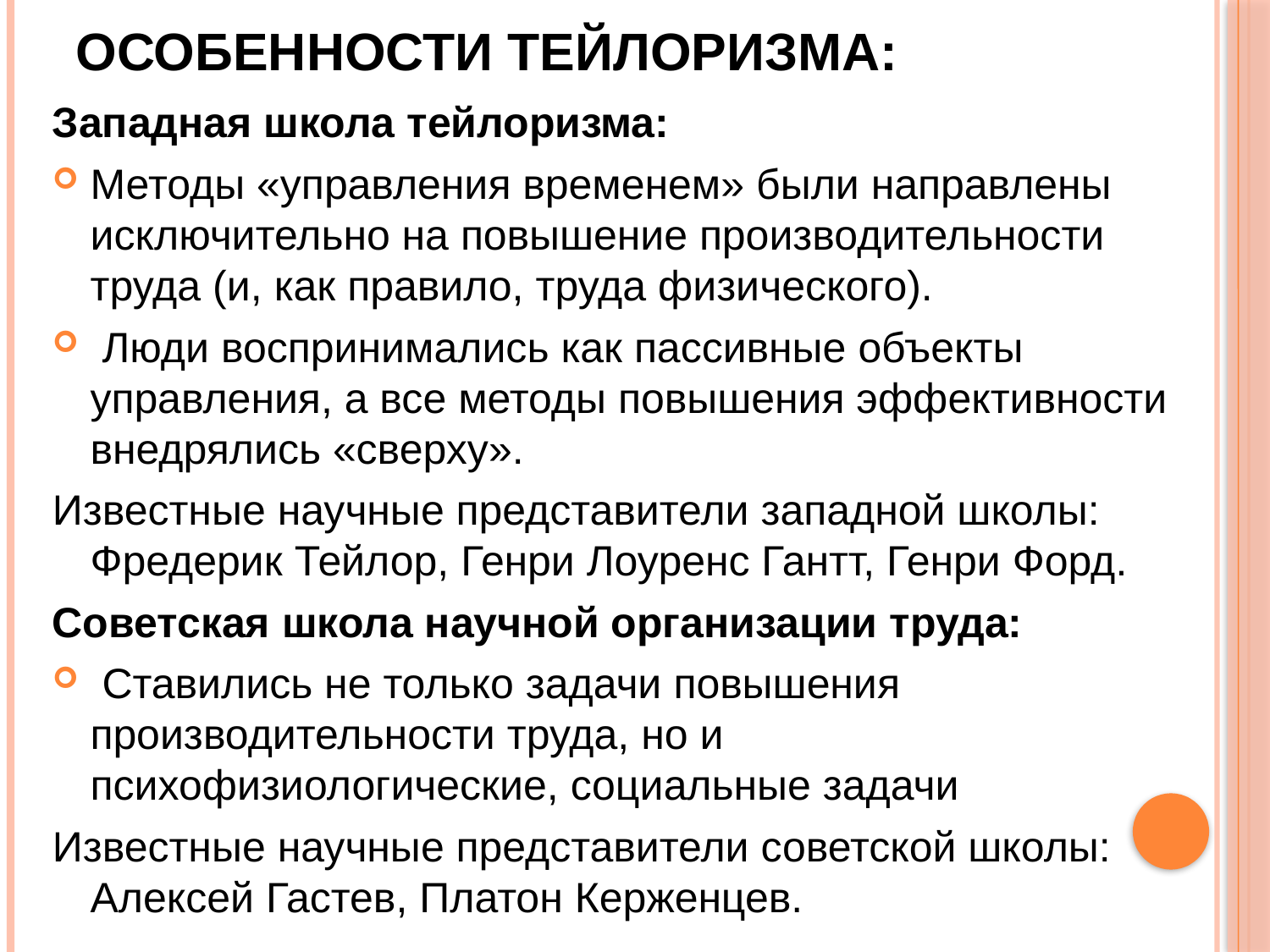

# Особенности тейлоризма:
Западная школа тейлоризма:
Методы «управления временем» были направлены исключительно на повышение производительности труда (и, как правило, труда физического).
 Люди воспринимались как пассивные объекты управления, а все методы повышения эффективности внедрялись «сверху».
Известные научные представители западной школы: Фредерик Тейлор, Генри Лоуренс Гантт, Генри Форд.
Советская школа научной организации труда:
 Ставились не только задачи повышения производительности труда, но и психофизиологические, социальные задачи
Известные научные представители советской школы: Алексей Гастев, Платон Керженцев.